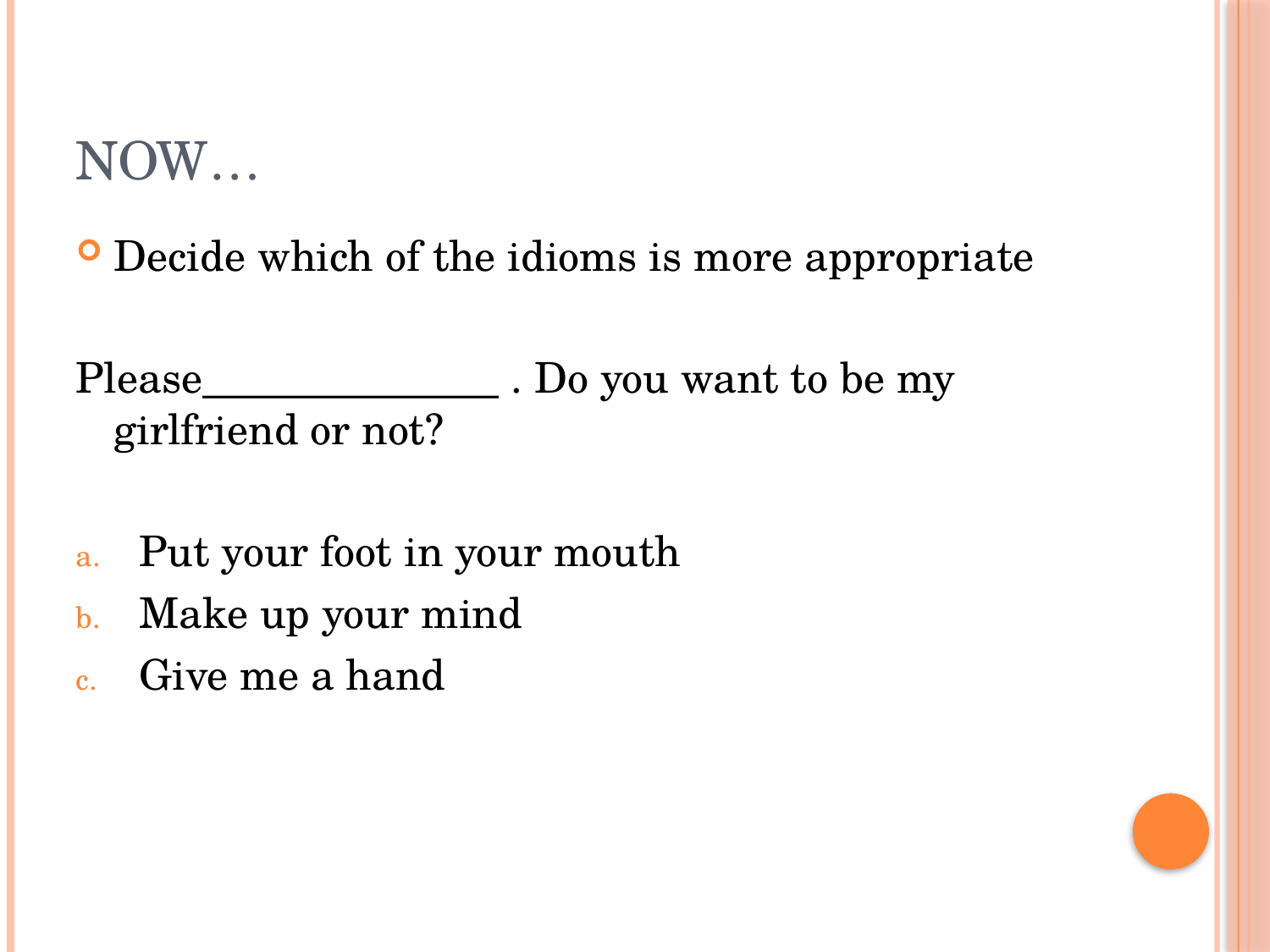

# Now…
Decide which of the idioms is more appropriate

Please______________ . Do you want to be my girlfriend or not?

Put your foot in your mouth
Make up your mind
Give me a hand